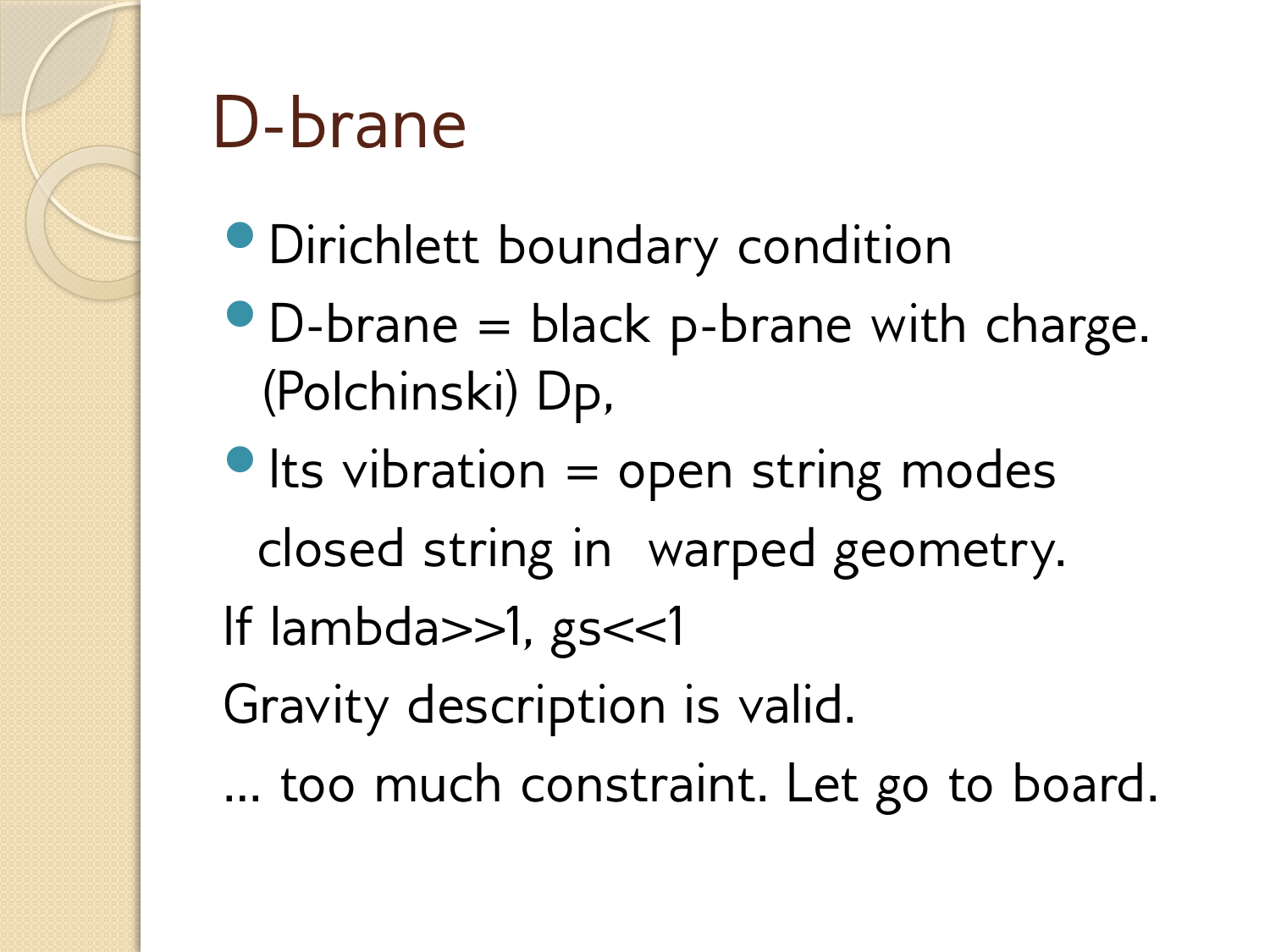

# D-brane
Dirichlett boundary condition
D-brane = black p-brane with charge. (Polchinski) Dp,
Its vibration = open string modes
  closed string in  warped geometry.
If lambda>>1, gs<<1
Gravity description is valid.
… too much constraint. Let go to board.